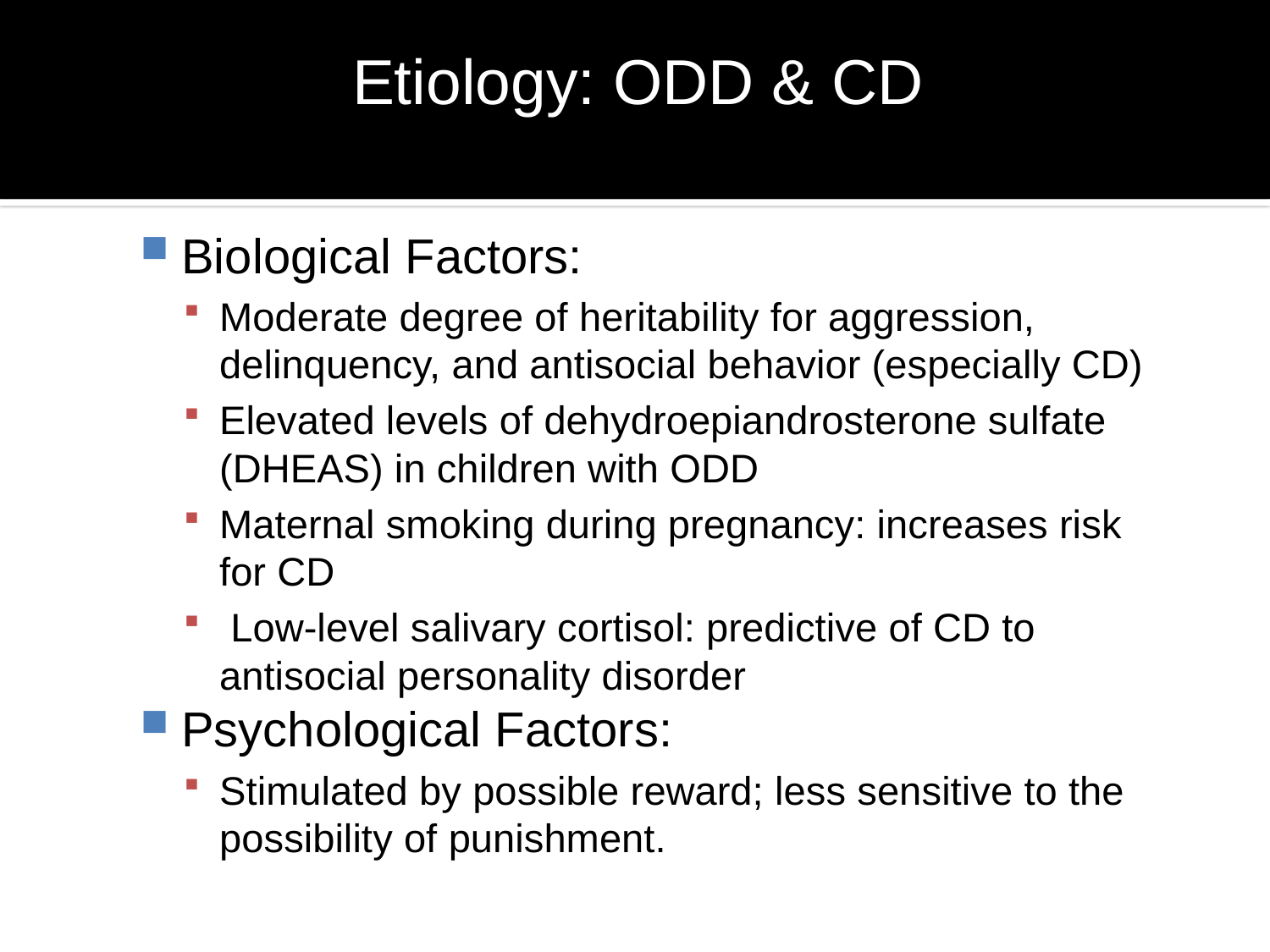

# Etiology: ODD & CD
Biological Factors:
Moderate degree of heritability for aggression, delinquency, and antisocial behavior (especially CD)
Elevated levels of dehydroepiandrosterone sulfate (DHEAS) in children with ODD
Maternal smoking during pregnancy: increases risk for CD
 Low-level salivary cortisol: predictive of CD to antisocial personality disorder
Psychological Factors:
Stimulated by possible reward; less sensitive to the possibility of punishment.